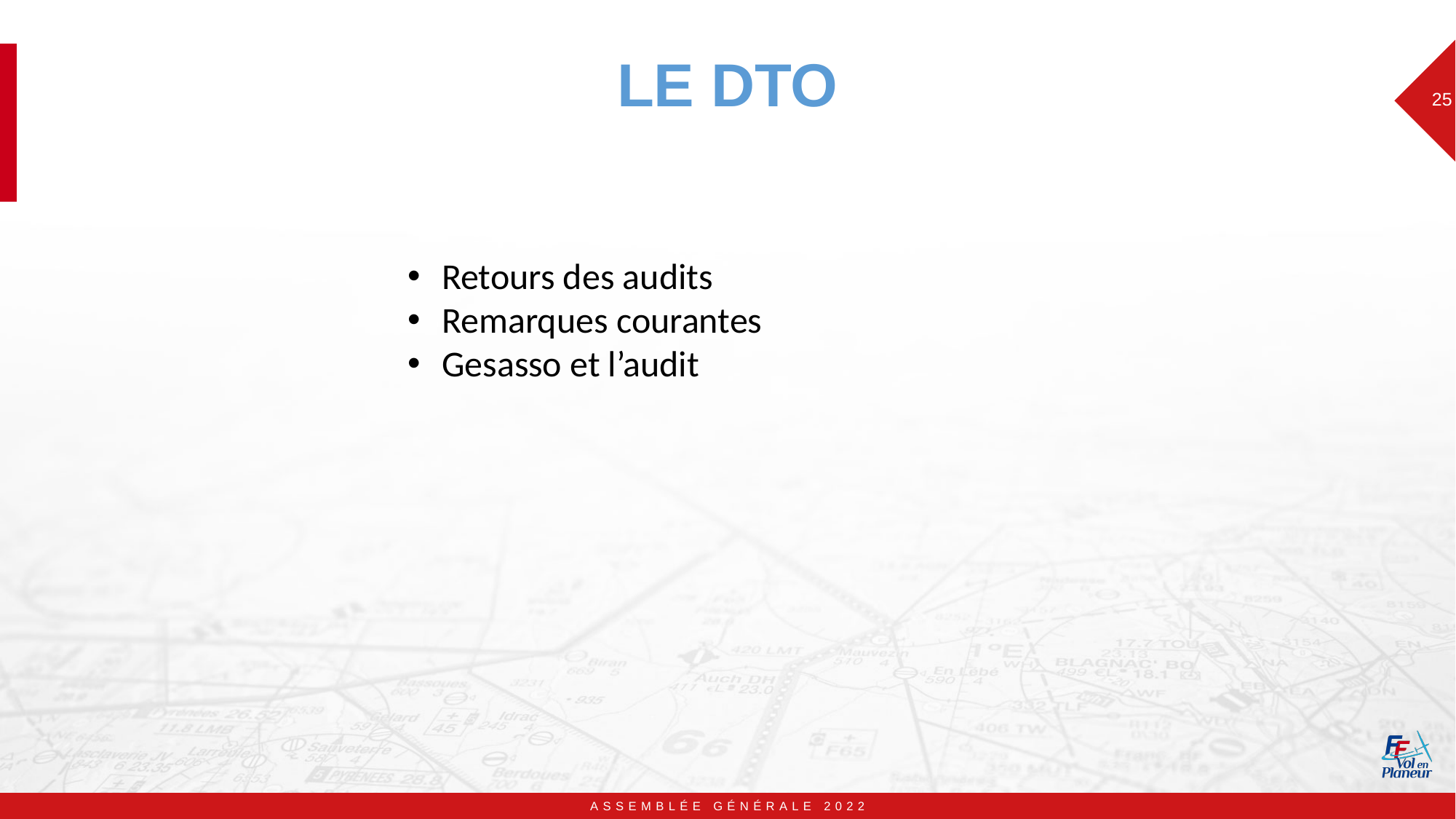

# LE DTO
25
Retours des audits
Remarques courantes
Gesasso et l’audit